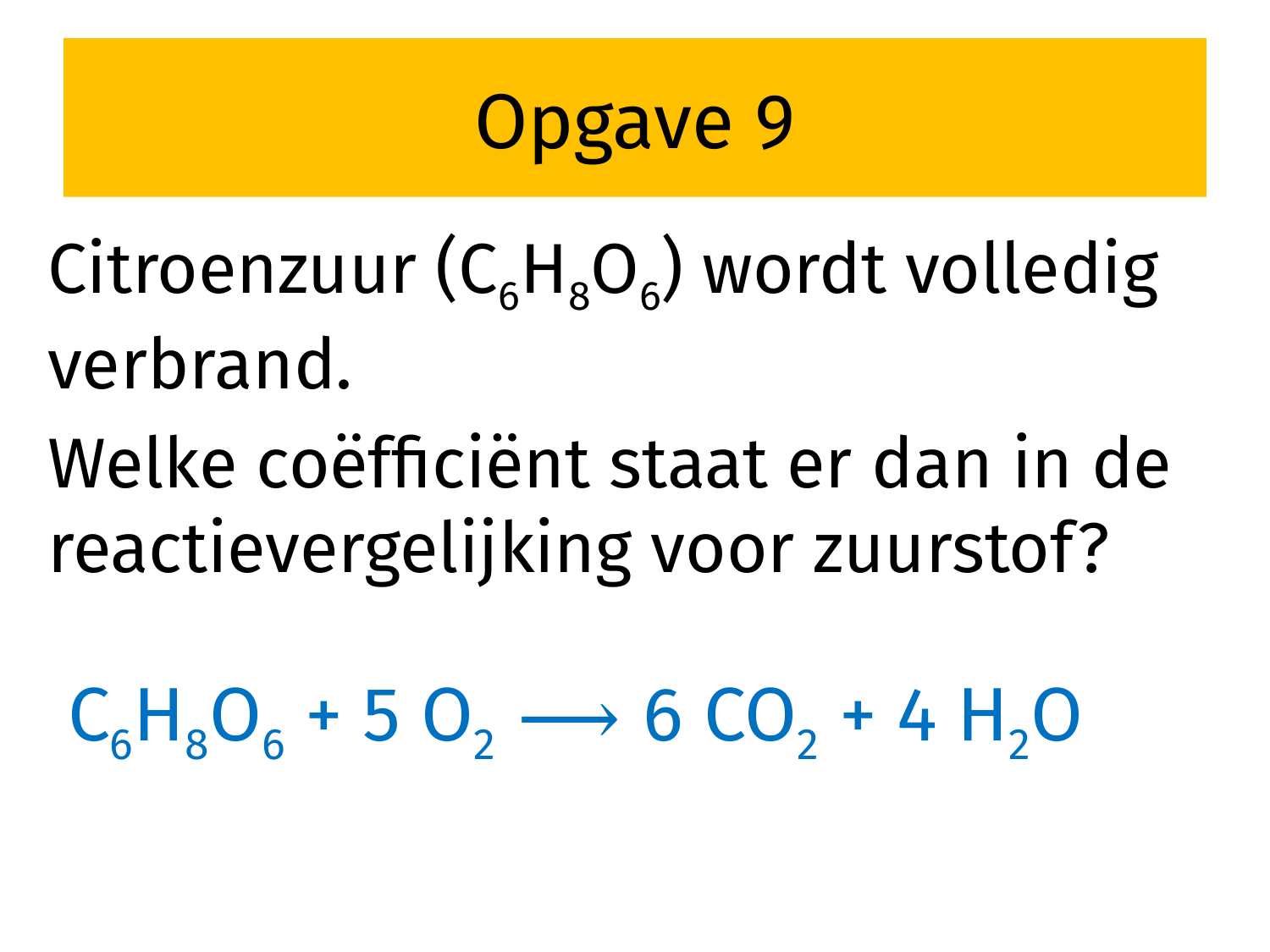

# Opgave 9
Citroenzuur (C6H8O6) wordt volledig verbrand.
Welke coëfficiënt staat er dan in de reactievergelijking voor zuurstof?

C6H8O6 + 5 O2 ⟶ 6 CO2 + 4 H2O